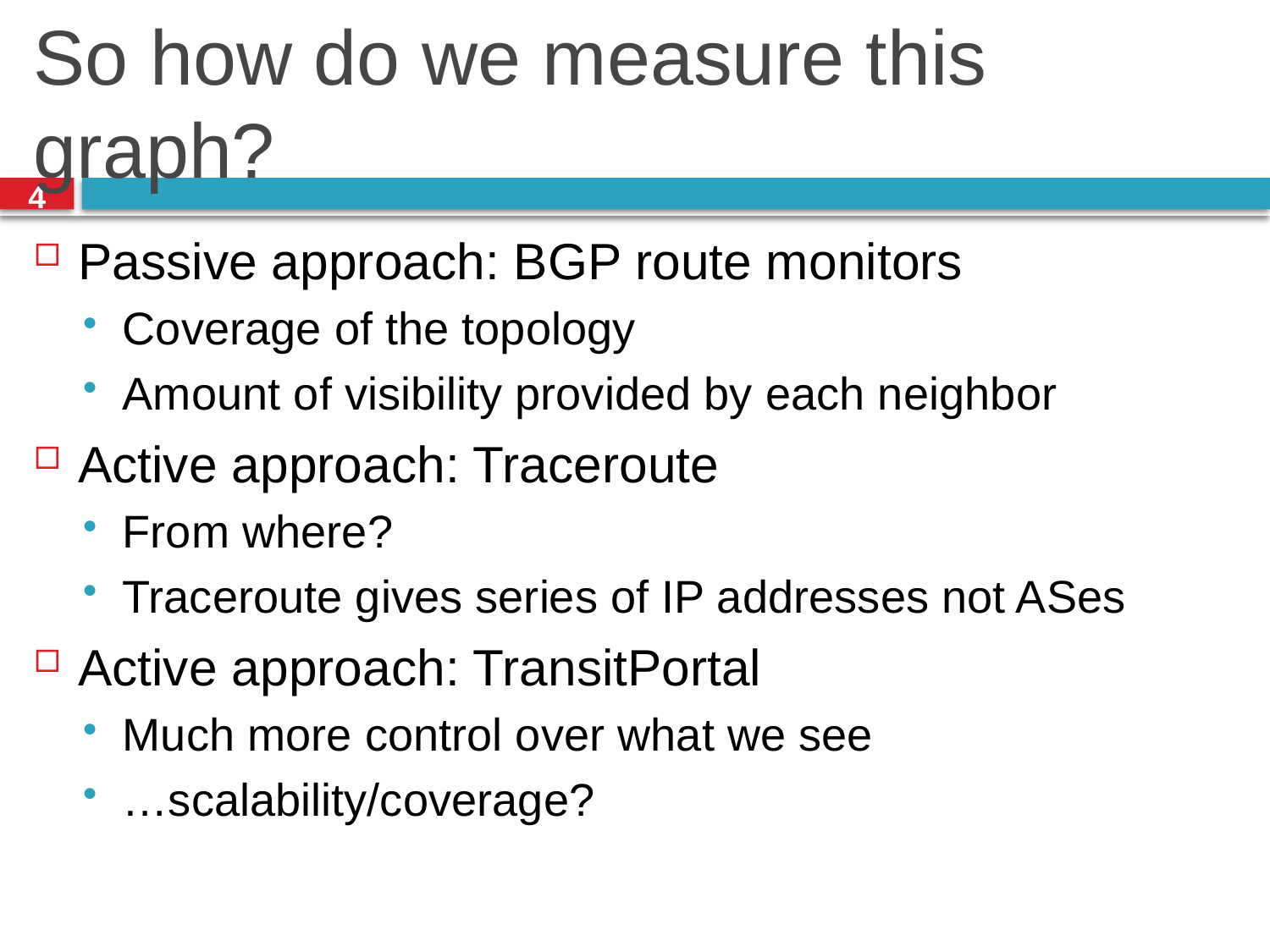

# So how do we measure this graph?
4
Passive approach: BGP route monitors
Coverage of the topology
Amount of visibility provided by each neighbor
Active approach: Traceroute
From where?
Traceroute gives series of IP addresses not ASes
Active approach: TransitPortal
Much more control over what we see
…scalability/coverage?